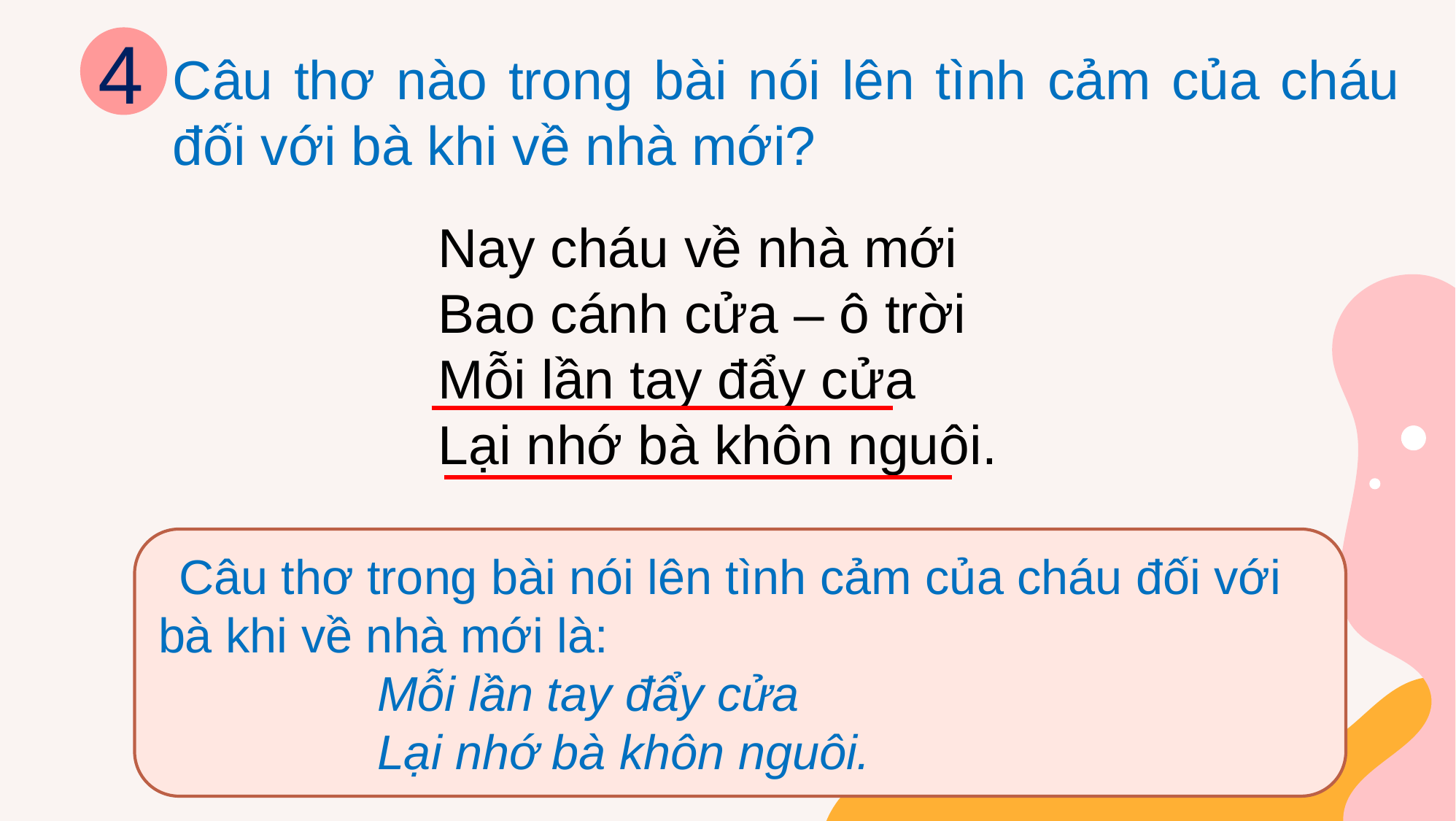

4
Câu thơ nào trong bài nói lên tình cảm của cháu đối với bà khi về nhà mới?
Nay cháu về nhà mới
Bao cánh cửa – ô trời
Mỗi lần tay đẩy cửa
Lại nhớ bà khôn nguôi.
Câu thơ trong bài nói lên tình cảm của cháu đối với bà khi về nhà mới là:
		Mỗi lần tay đẩy cửa
		Lại nhớ bà khôn nguôi.